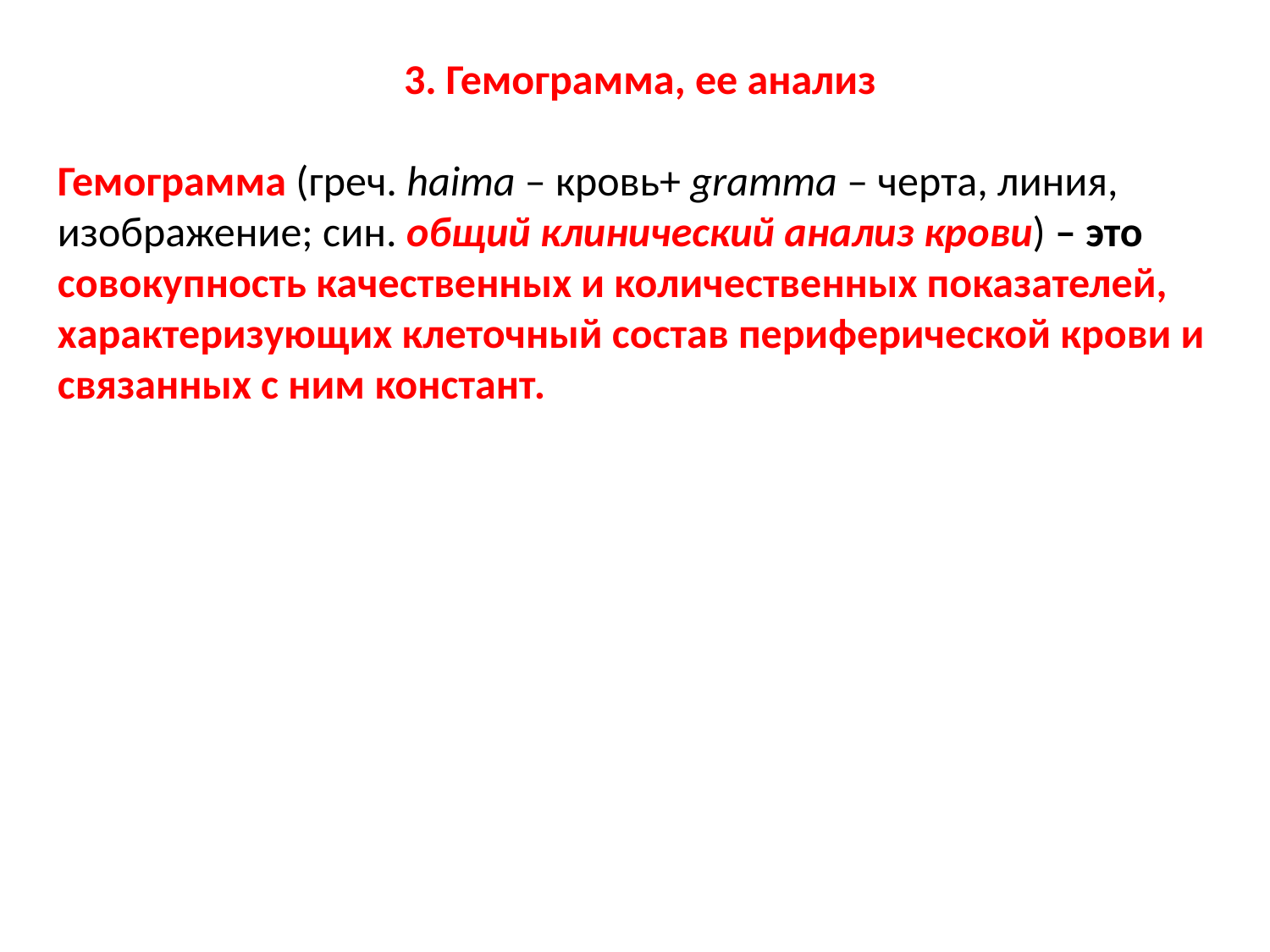

3. Гемограмма, ее анализ

Гемограмма (греч. haima – кровь+ gramma – черта, линия, изображение; син. общий клинический анализ крови) – это совокупность качественных и количественных показателей, характеризующих клеточный состав периферической крови и связанных с ним констант.